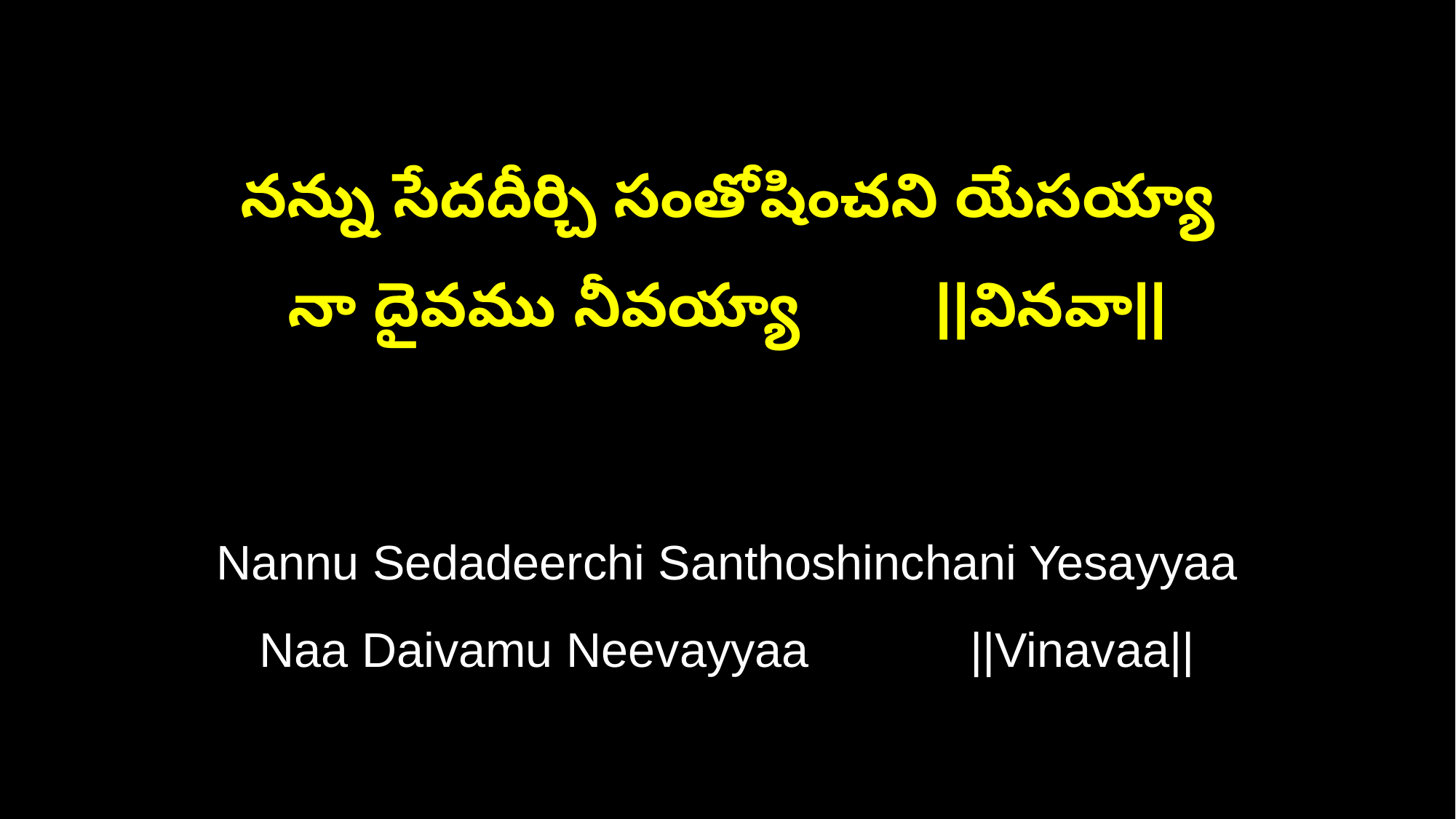

నన్ను సేదదీర్చి సంతోషించని యేసయ్యా
నా దైవము నీవయ్యా        ||వినవా||
Nannu Sedadeerchi Santhoshinchani Yesayyaa
Naa Daivamu Neevayyaa            ||Vinavaa||